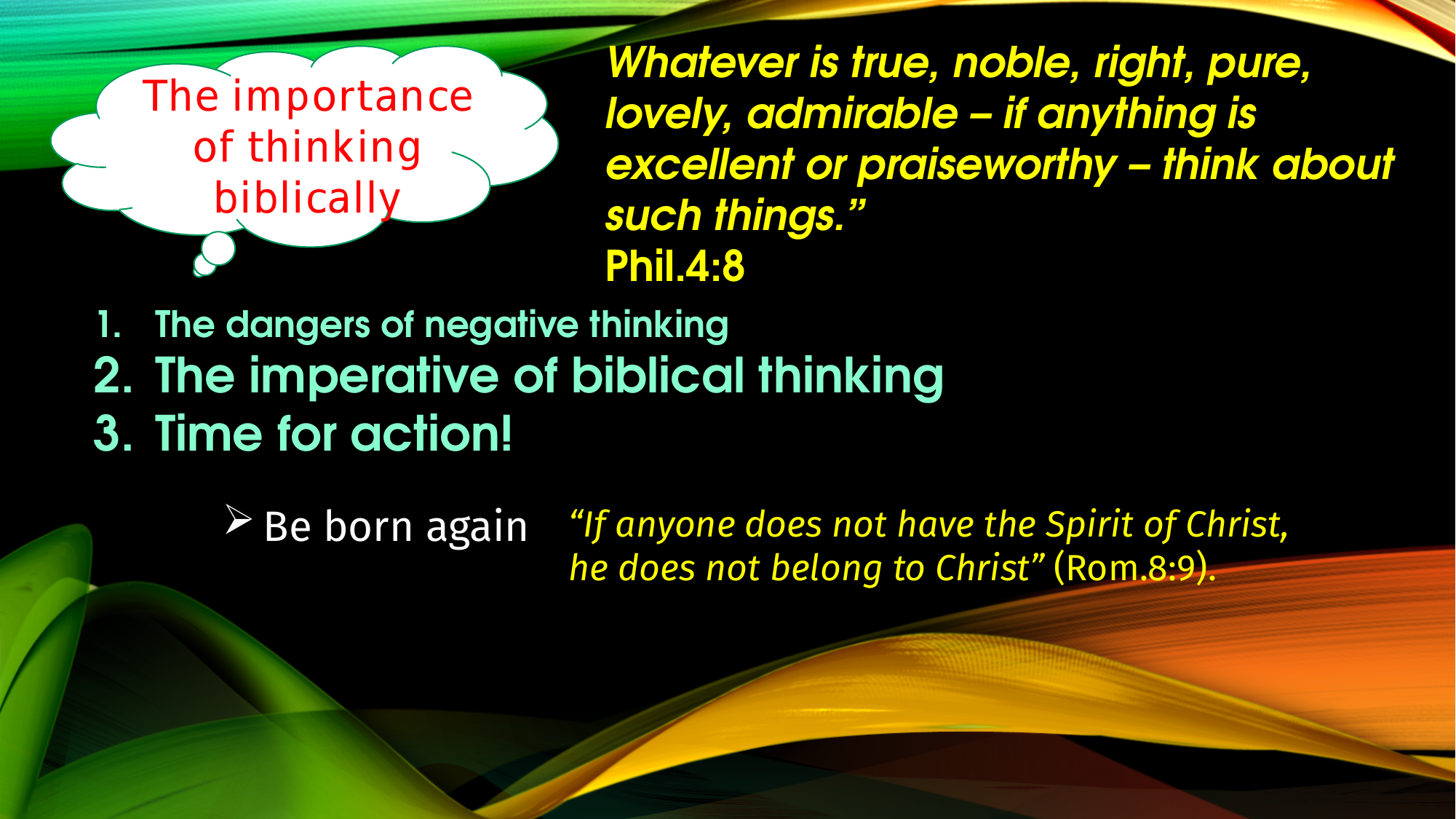

Whatever is true, noble, right, pure, lovely, admirable – if anything is excellent or praiseworthy – think about such things.”
Phil.4:8

The importance of thinking biblically
The dangers of negative thinking
The imperative of biblical thinking
Time for action!
Be born again
“If anyone does not have the Spirit of Christ, he does not belong to Christ” (Rom.8:9).